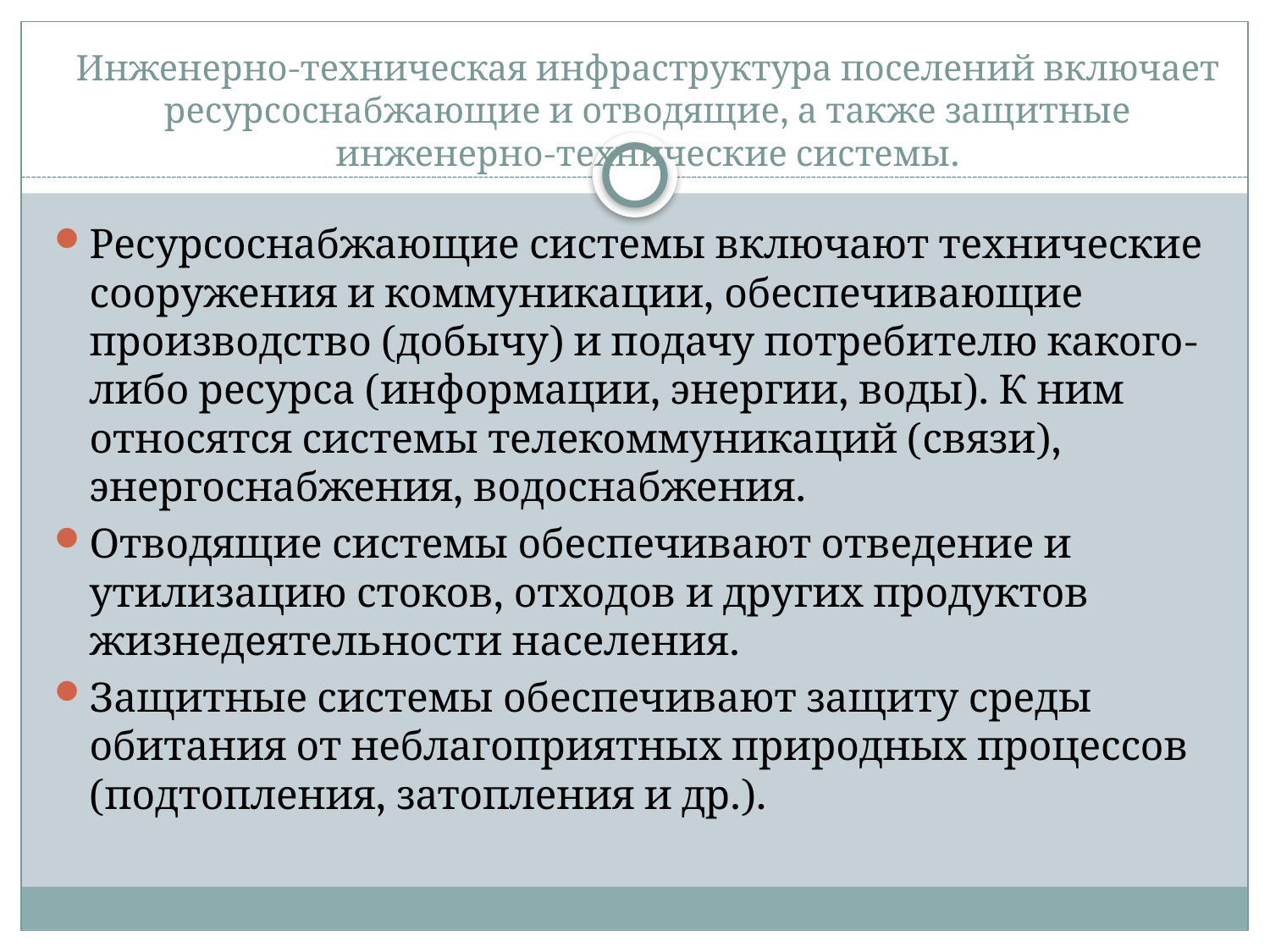

# Инженерно-техническая инфраструктура поселений включает ресурсоснабжающие и отводящие, а также защитные инженерно-технические системы.
Ресурсоснабжающие системы включают технические сооружения и коммуникации, обеспечивающие производство (добычу) и подачу потребителю какого-либо ресурса (информации, энергии, воды). К ним относятся системы телекоммуникаций (связи), энергоснабжения, водоснабжения.
Отводящие системы обеспечивают отведение и утилизацию стоков, отходов и других продуктов жизнедеятельности населения.
Защитные системы обеспечивают защиту среды обитания от неблагоприятных природных процессов (подтопления, затопления и др.).